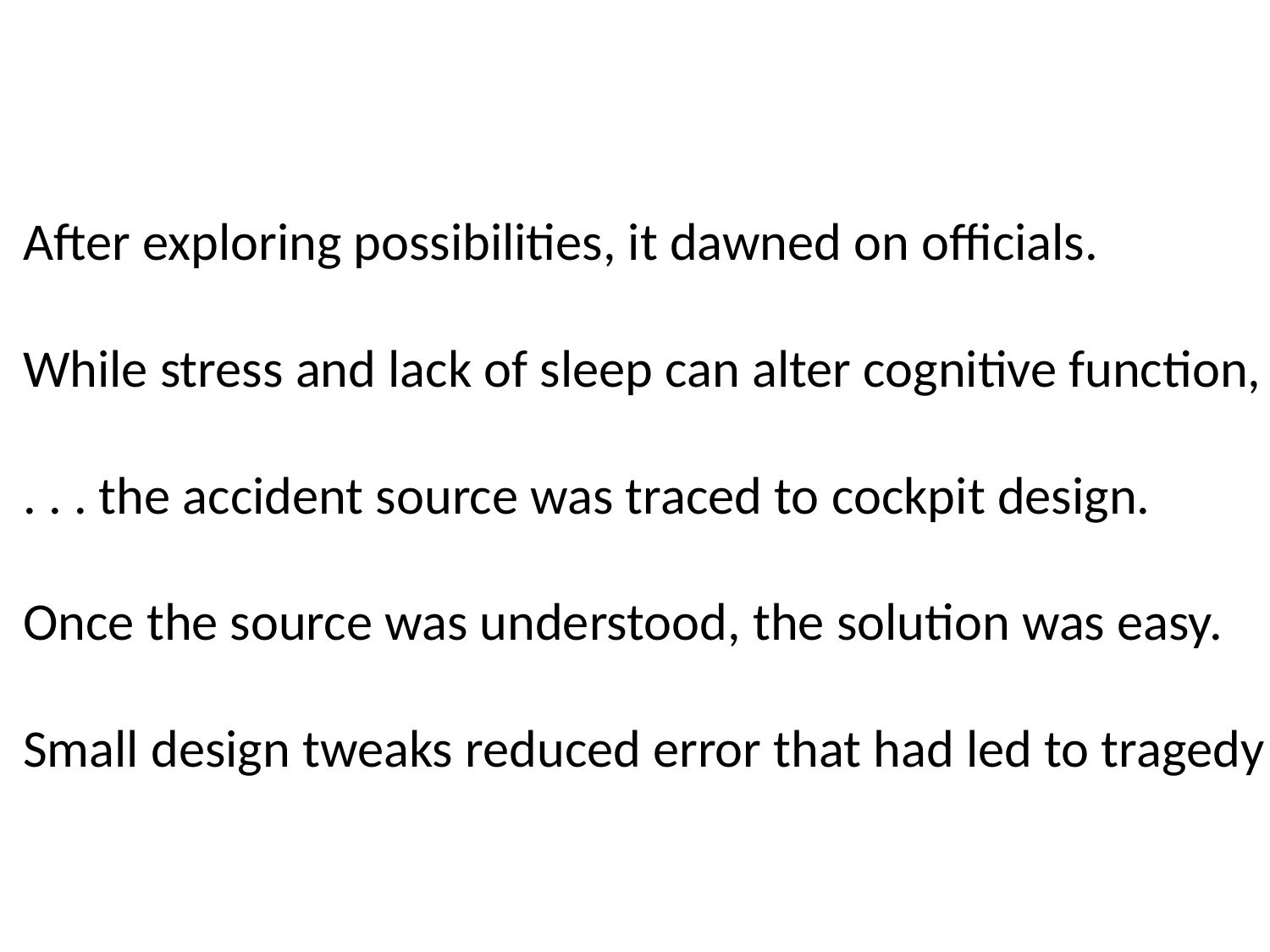

After exploring possibilities, it dawned on officials.

While stress and lack of sleep can alter cognitive function,

. . . the accident source was traced to cockpit design.

Once the source was understood, the solution was easy.

Small design tweaks reduced error that had led to tragedy